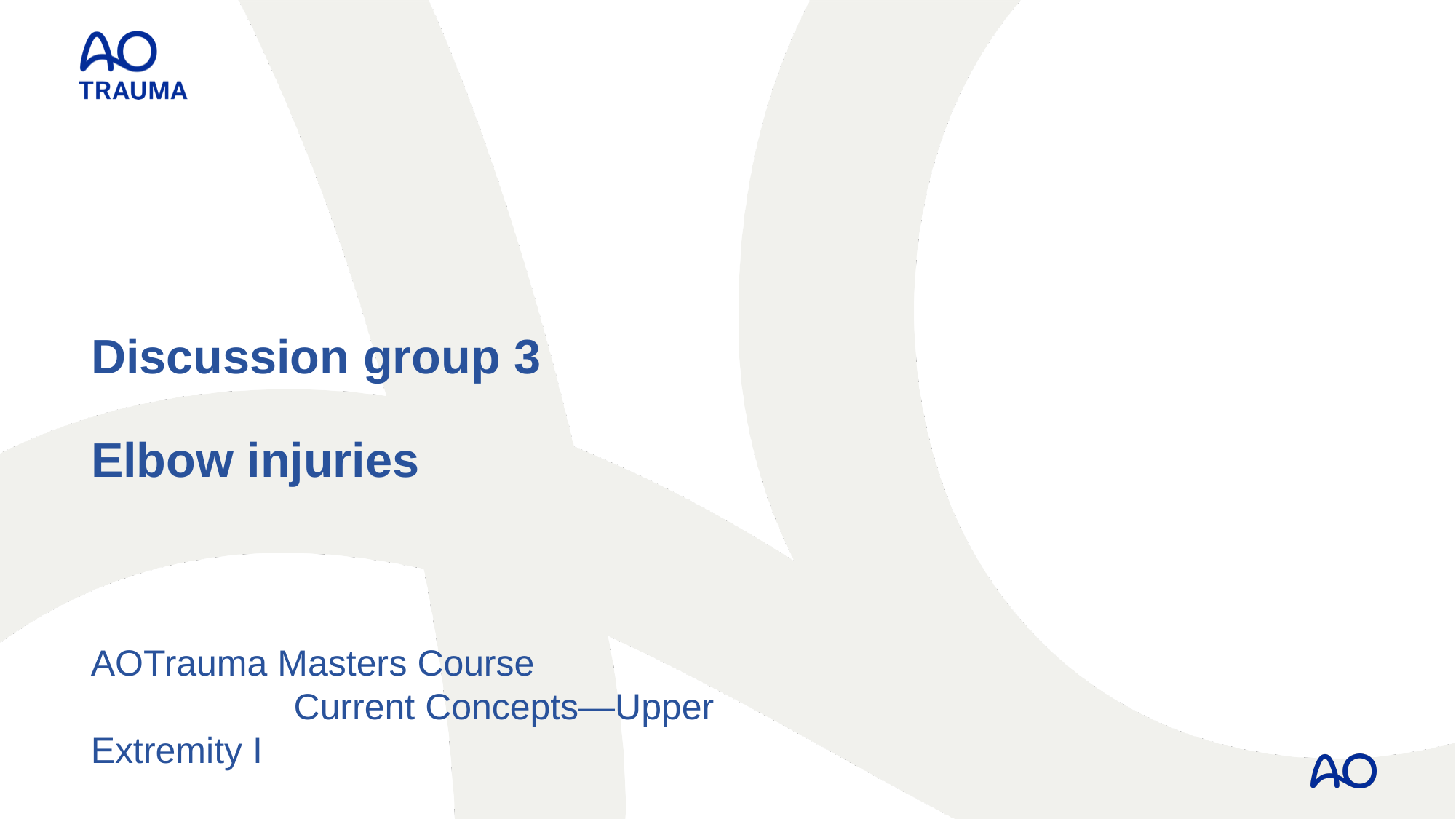

# Discussion group 3  Elbow injuries
AOTrauma Masters Course                                                 Current Concepts—Upper Extremity I